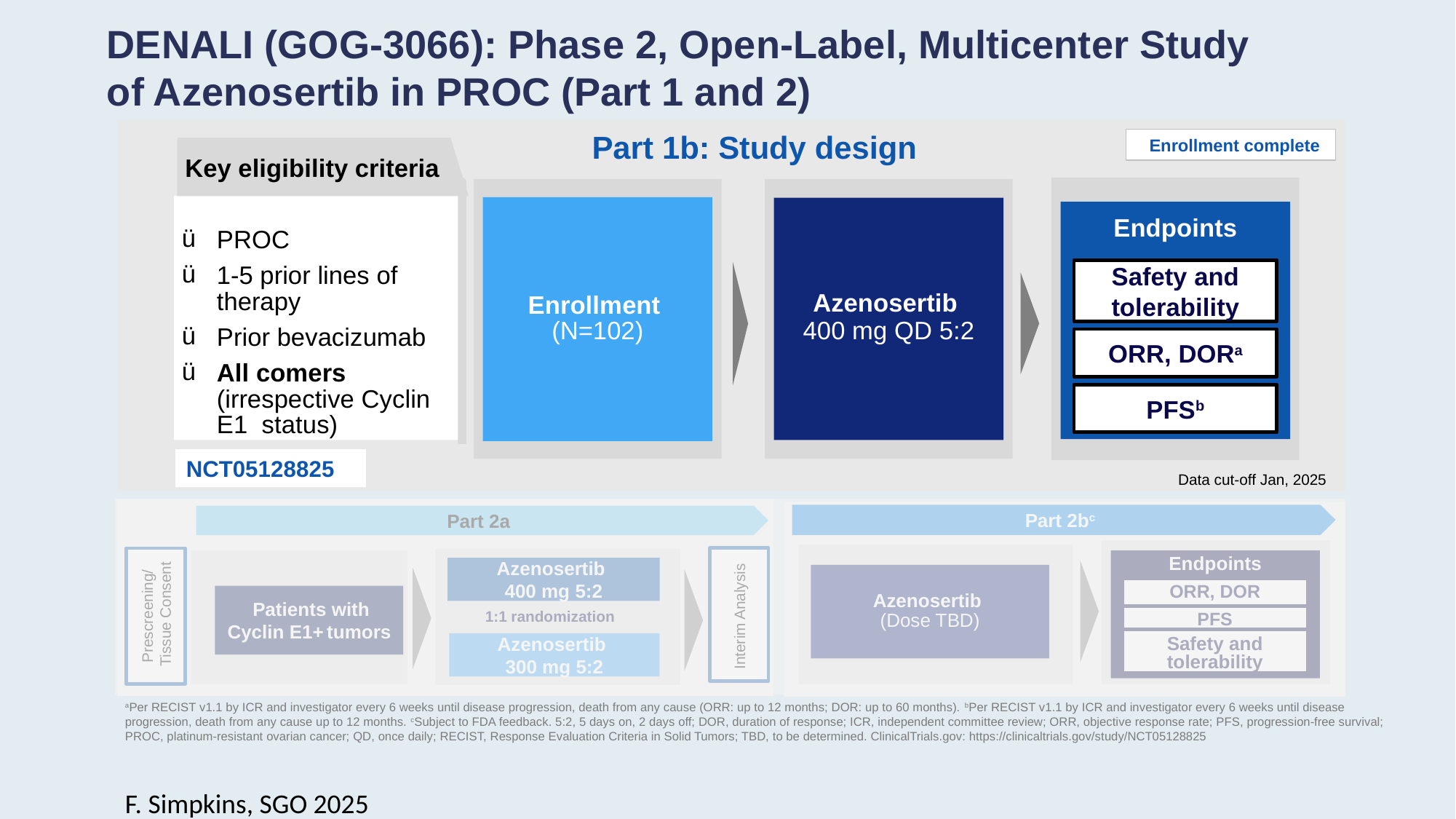

DENALI (GOG-3066): Phase 2, Open-Label, Multicenter Study
of Azenosertib in PROC (Part 1 and 2)

Part 1b: Study design
 Key eligibility criteria

PROC
1-5 prior lines of therapy
Prior bevacizumab
All comers (irrespective Cyclin E1  status)

Endpoints

Safety and tolerability
ORR, DORa
PFSb

Azenosertib
400 mg QD 5:2

Enrollment
(N=102)

Enrollment complete
NCT05128825
Data cut-off Jan, 2025

Endpoints
ORR, DOR
PFS
Safety and tolerability

Azenosertib
(Dose TBD)

Azenosertib
400 mg 5:2
1:1 randomization
Azenosertib
300 mg 5:2

 Patients with
Cyclin E1+ tumors
Interim Analysis
Prescreening/
 Tissue Consent
Part 2bc
Part 2a

aPer RECIST v1.1 by ICR and investigator every 6 weeks until disease progression, death from any cause (ORR: up to 12 months; DOR: up to 60 months). bPer RECIST v1.1 by ICR and investigator every 6 weeks until disease progression, death from any cause up to 12 months. cSubject to FDA feedback. 5:2, 5 days on, 2 days off; DOR, duration of response; ICR, independent committee review; ORR, objective response rate; PFS, progression-free survival; PROC, platinum-resistant ovarian cancer; QD, once daily; RECIST, Response Evaluation Criteria in Solid Tumors; TBD, to be determined. ClinicalTrials.gov: https://clinicaltrials.gov/study/NCT05128825
F. Simpkins, SGO 2025